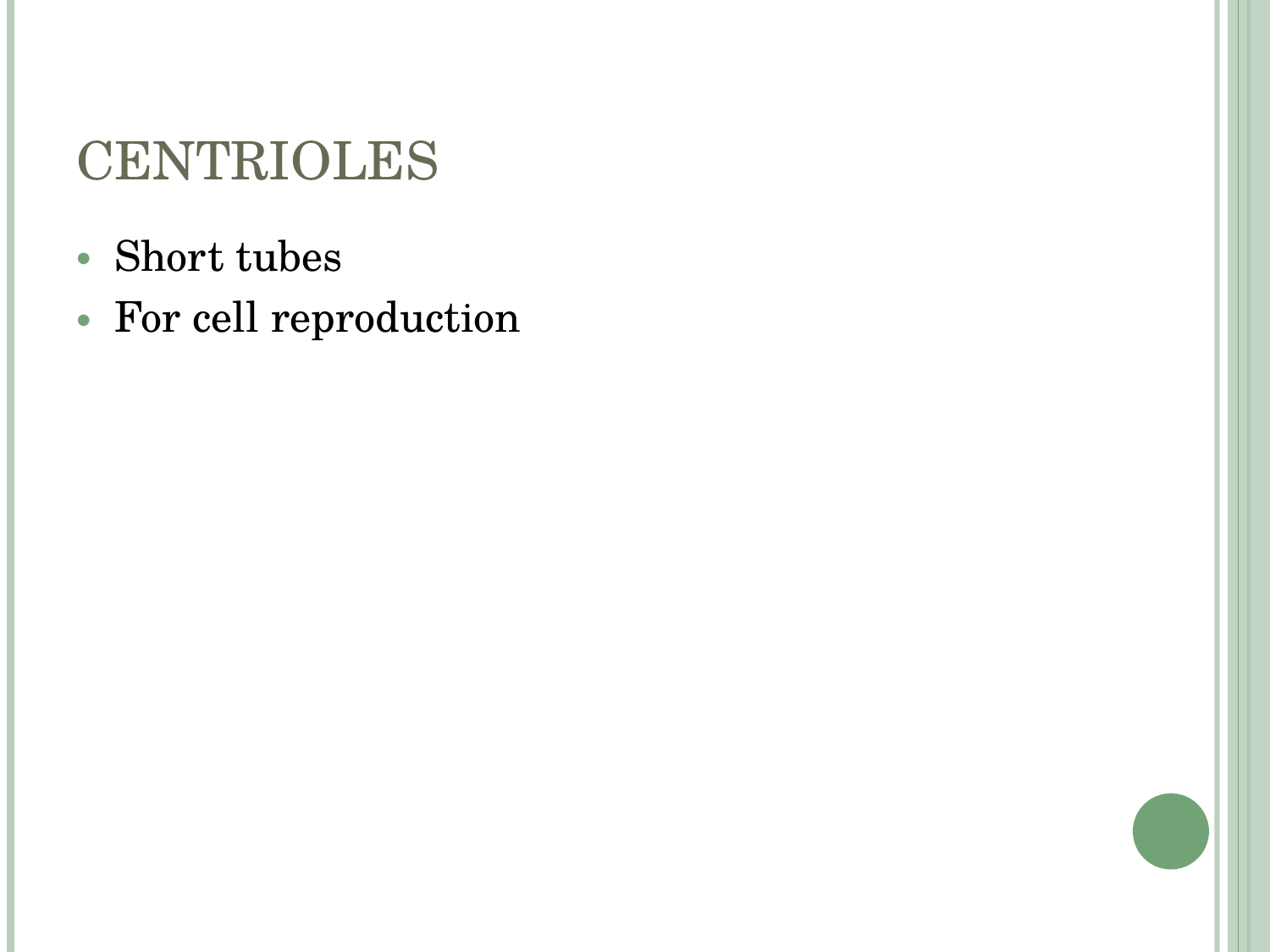

# Centrioles
Short tubes
For cell reproduction